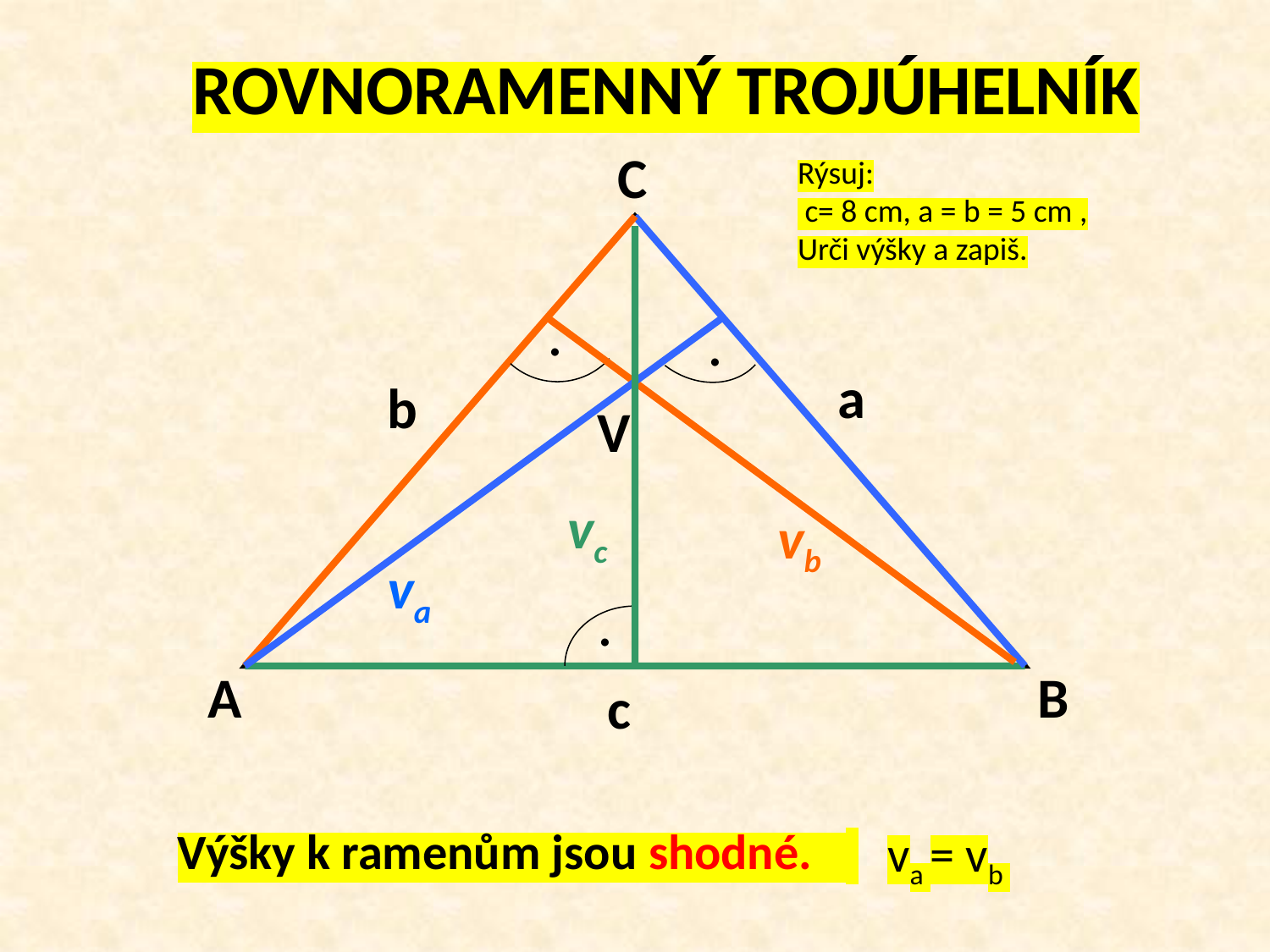

ROVNORAMENNÝ TROJÚHELNÍK
C
Rýsuj:
 c= 8 cm, a = b = 5 cm ,
Urči výšky a zapiš.

.
.

a
b
V
vc
vb
va
.

A
B

c
Výšky k ramenům jsou shodné.
va = vb